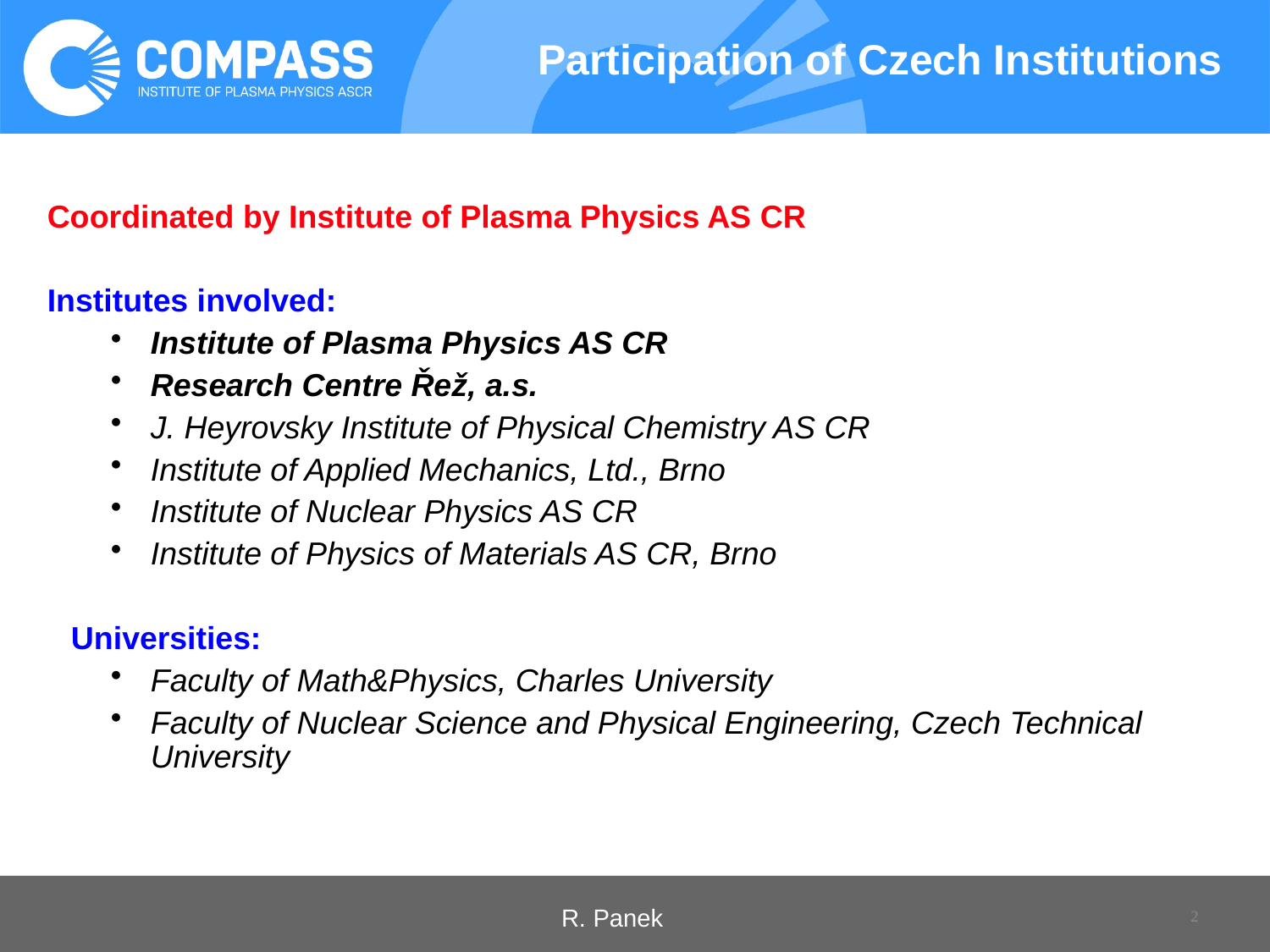

Participation of Czech Institutions

Coordinated by Institute of Plasma Physics AS CR

Institutes involved:
Institute of Plasma Physics AS CR
Research Centre Řež, a.s.
J. Heyrovsky Institute of Physical Chemistry AS CR
Institute of Applied Mechanics, Ltd., Brno
Institute of Nuclear Physics AS CR
Institute of Physics of Materials AS CR, Brno

Universities:
Faculty of Math&Physics, Charles University
Faculty of Nuclear Science and Physical Engineering, Czech Technical University
R. Panek
2